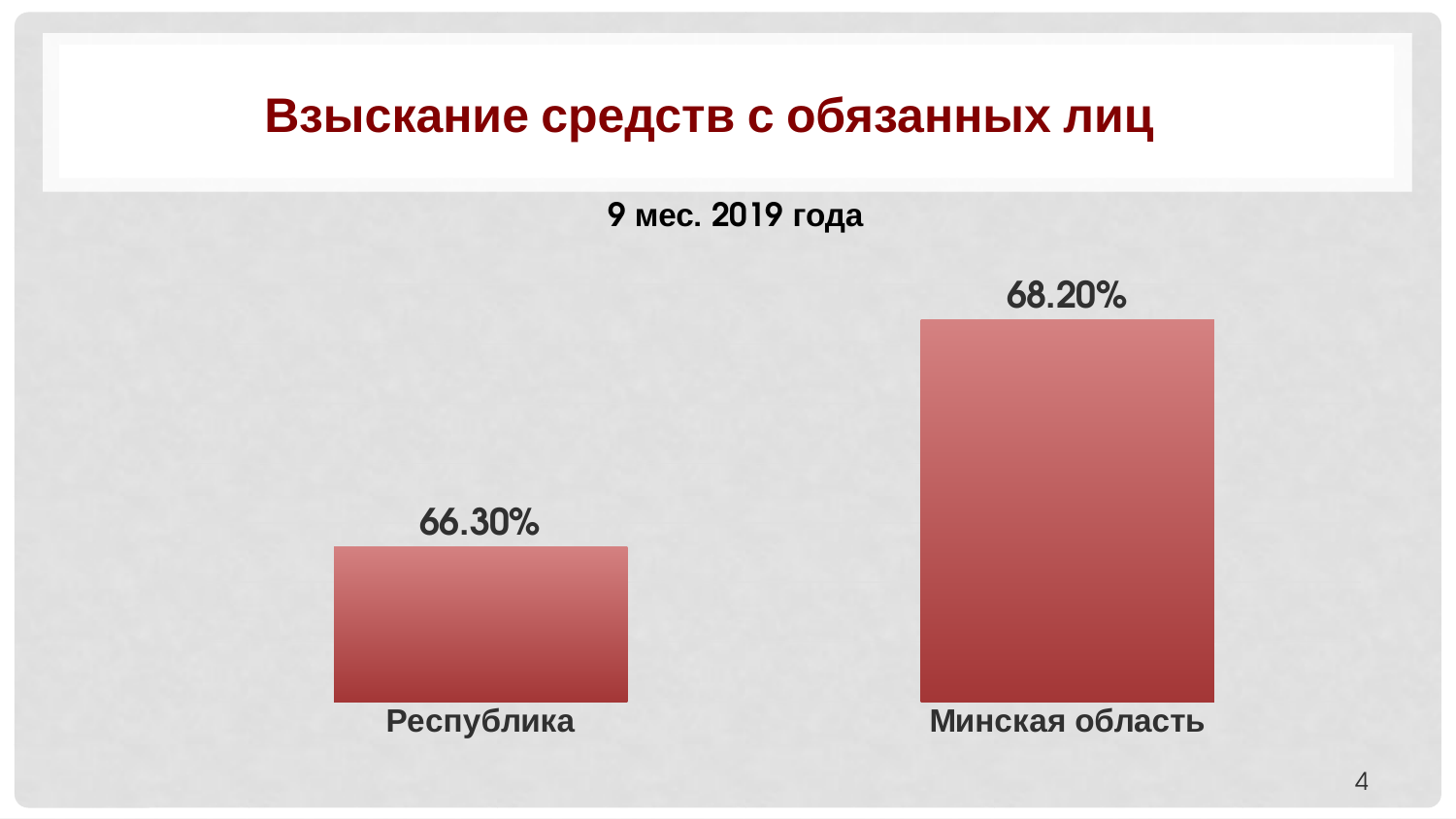

# Взыскание средств с обязанных лиц
9 мес. 2019 года

### Chart

| Category | Ряд 1 |
|---|---|
| Республика | 0.663 |
| Минская область | 0.682 |
4